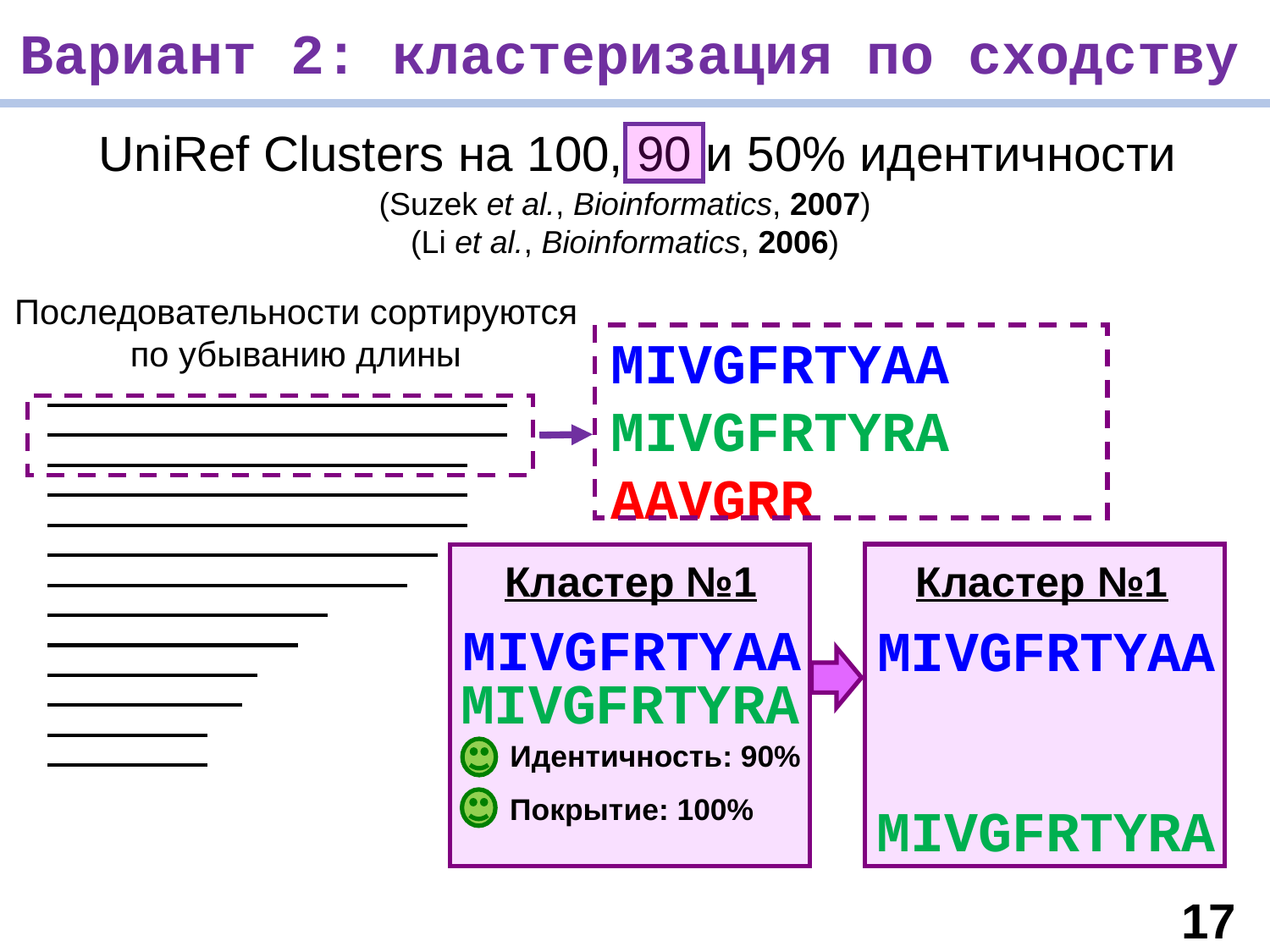

Вариант 2: кластеризация по сходству
UniRef Clusters на 100, 90 и 50% идентичности

(Suzek et al., Bioinformatics, 2007)
(Li et al., Bioinformatics, 2006)
Последовательности сортируются по убыванию длины
MIVGFRTYAA
MIVGFRTYRA
AAVGRR

Кластер №1
MIVGFRTYAA

Кластер №1
MIVGFRTYAA

MIVGFRTYRA
MIVGFRTYRA
Идентичность: 90%

Покрытие: 100%

17